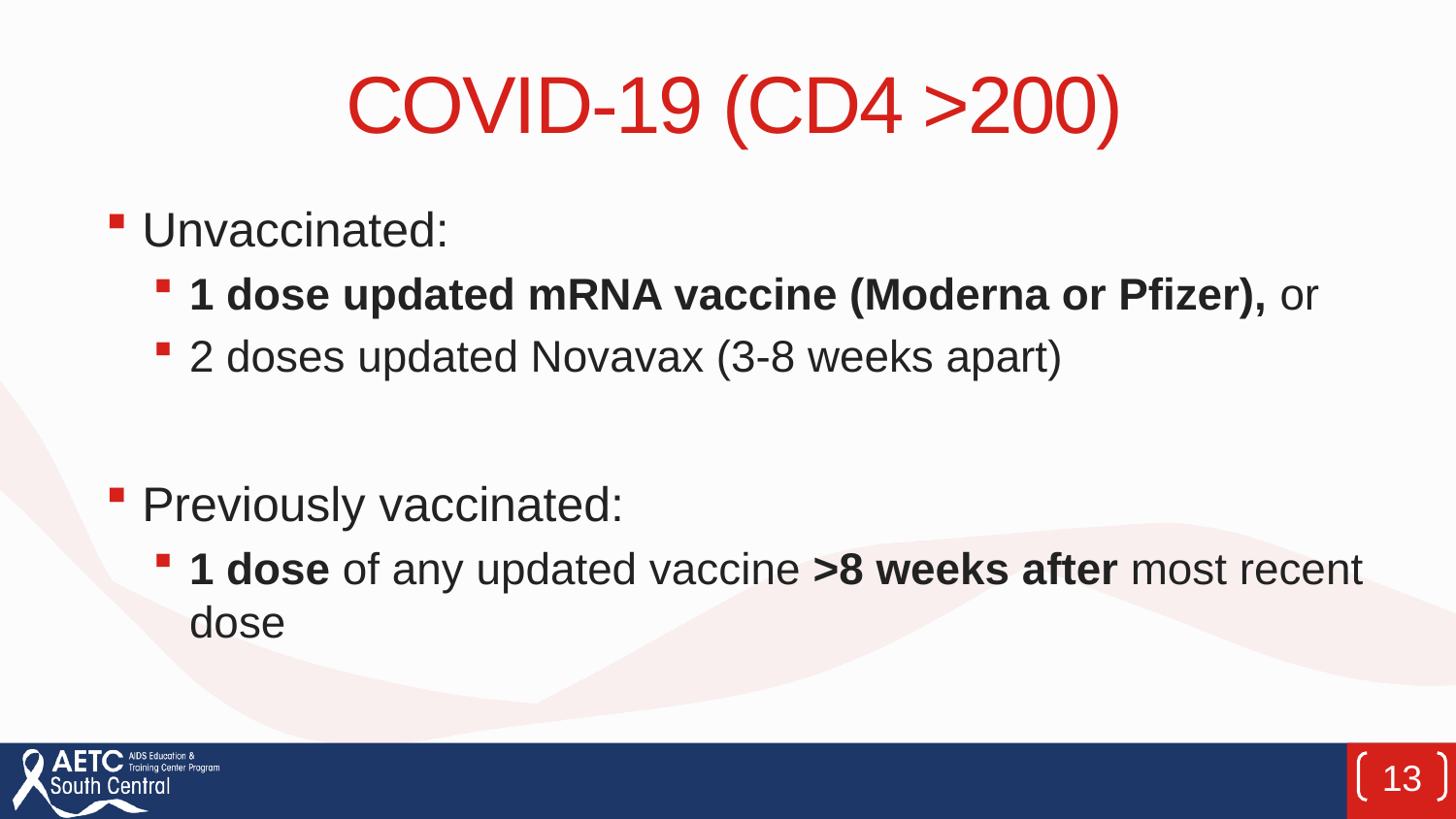

# COVID-19 (CD4 >200)
Unvaccinated:
1 dose updated mRNA vaccine (Moderna or Pfizer), or
2 doses updated Novavax (3-8 weeks apart)

Previously vaccinated:
1 dose of any updated vaccine >8 weeks after most recent dose

13